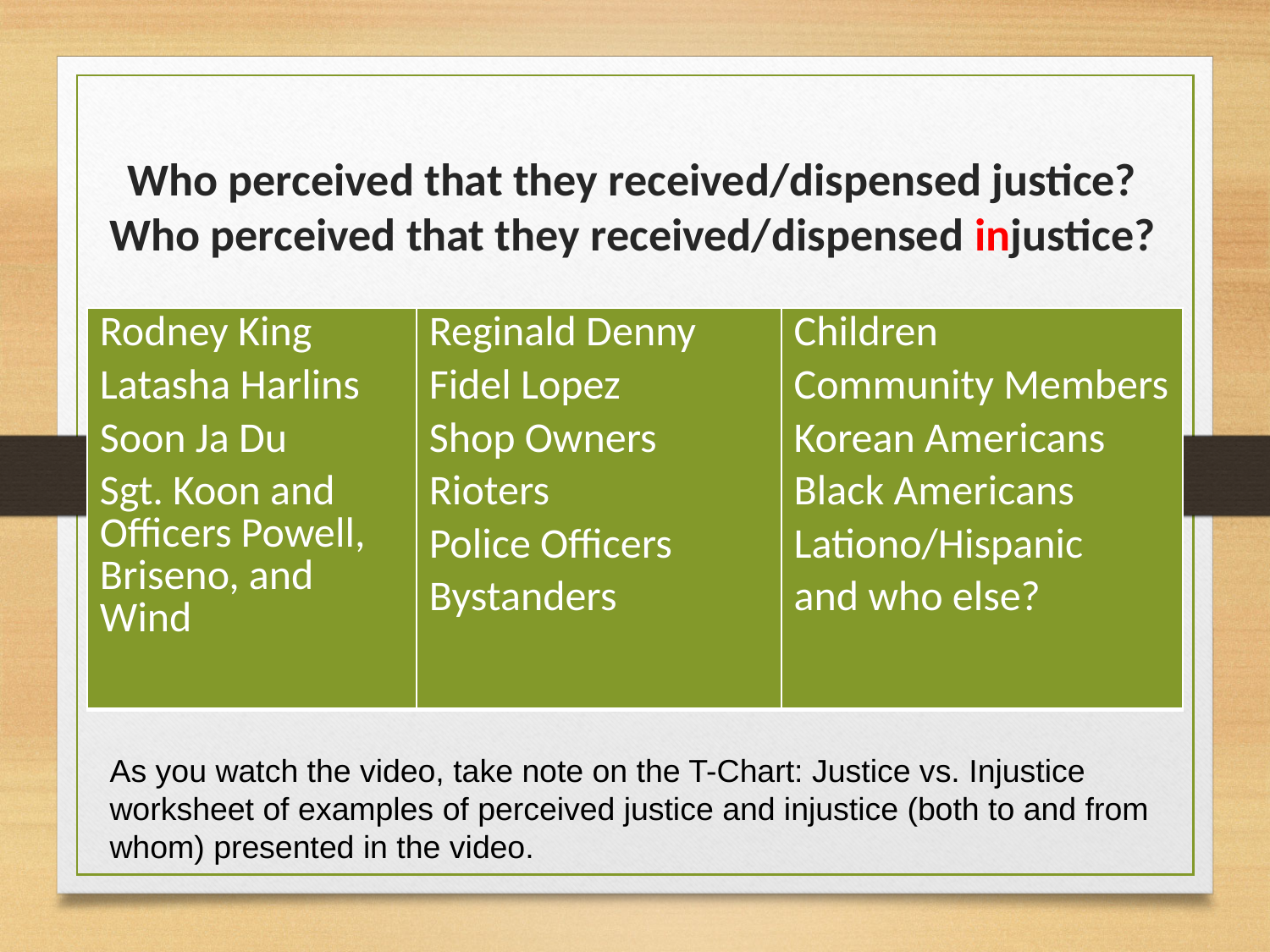

# Who perceived that they received/dispensed justice? Who perceived that they received/dispensed injustice?
| Rodney King Latasha Harlins Soon Ja Du Sgt. Koon and Officers Powell, Briseno, and Wind | Reginald Denny Fidel Lopez Shop Owners Rioters Police Officers Bystanders | Children Community Members Korean Americans Black Americans Lationo/Hispanic and who else? |
| --- | --- | --- |
As you watch the video, take note on the T-Chart: Justice vs. Injustice worksheet of examples of perceived justice and injustice (both to and from whom) presented in the video.